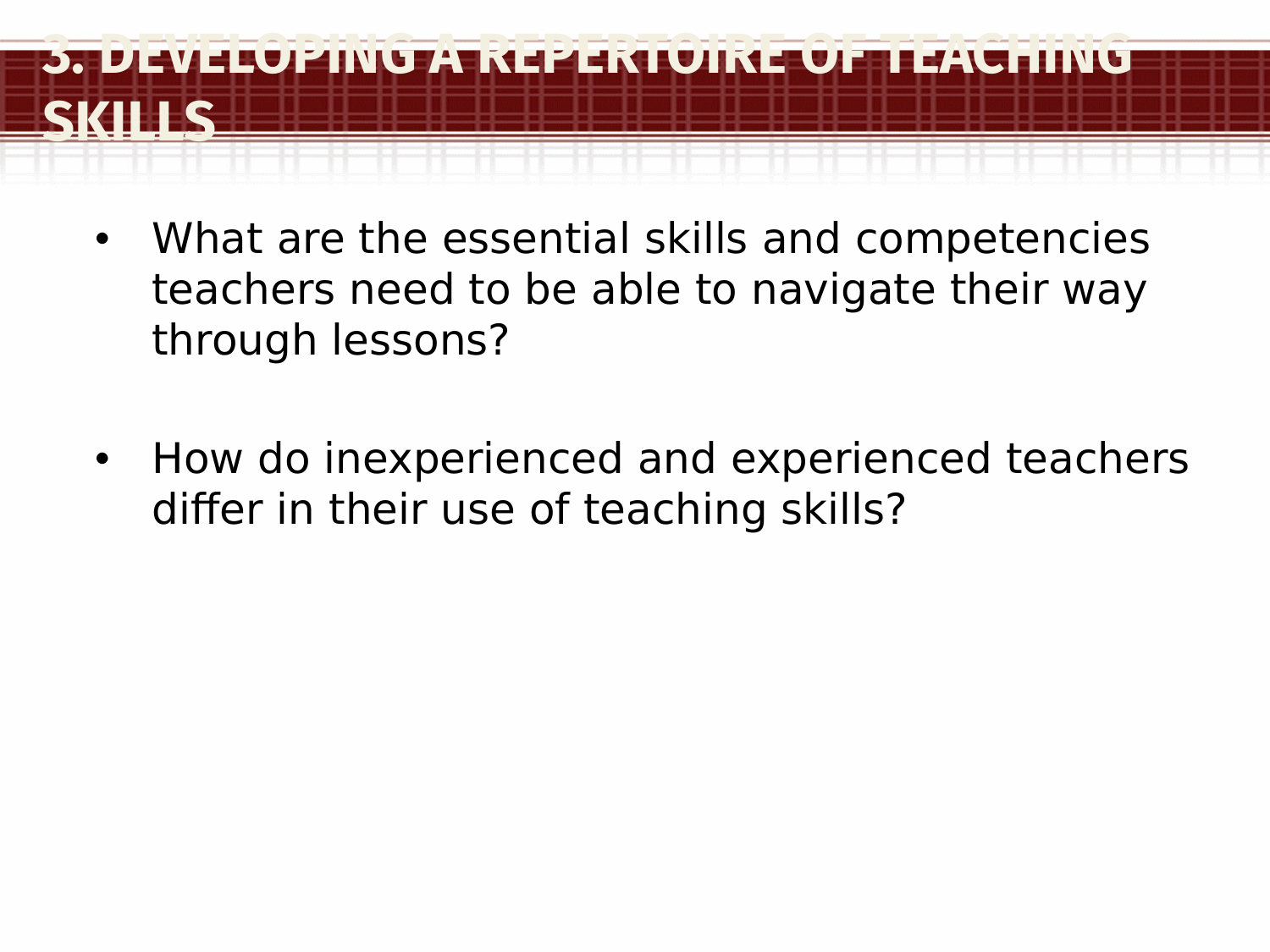

# 3. Developing a Repertoire of teaching Skills
What are the essential skills and competencies teachers need to be able to navigate their way through lessons?

How do inexperienced and experienced teachers differ in their use of teaching skills?